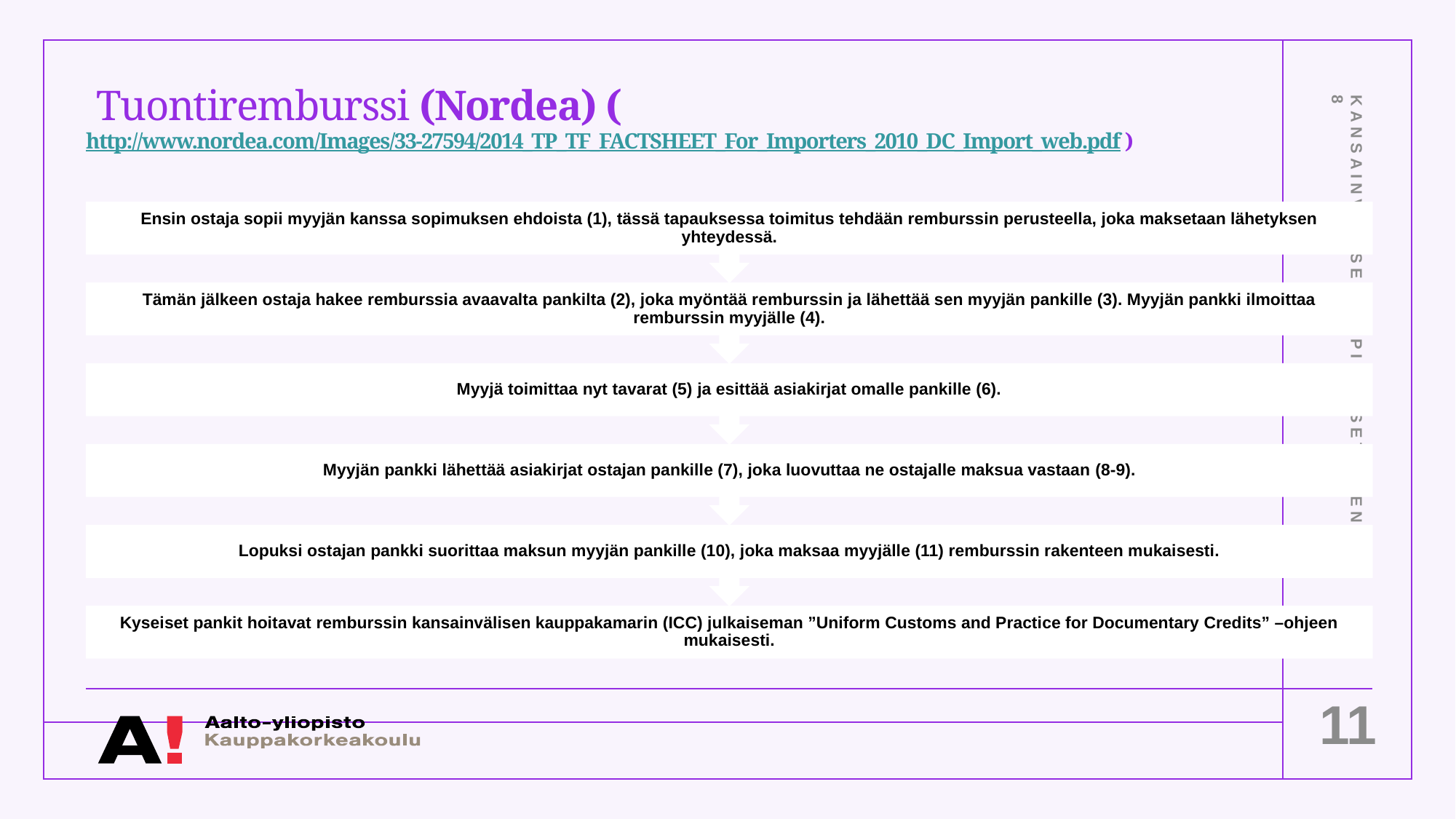

# Tuontiremburssi (Nordea) (http://www.nordea.com/Images/33-27594/2014_TP_TF_FACTSHEET_For_Importers_2010_DC_Import_web.pdf )
Kyseiset pankit hoitavat remburssin kansainvälisen kauppakamarin (ICC) julkaiseman ”Uniform Customs and Practice for Documentary Credits” –ohjeen mukaisesti.
Lopuksi ostajan pankki suorittaa maksun myyjän pankille (10), joka maksaa myyjälle (11) remburssin rakenteen mukaisesti.
Myyjän pankki lähettää asiakirjat ostajan pankille (7), joka luovuttaa ne ostajalle maksua vastaan ​​(8-9).
Myyjä toimittaa nyt tavarat (5) ja esittää asiakirjat omalle pankille (6).
Tämän jälkeen ostaja hakee remburssia avaavalta pankilta (2), joka myöntää remburssin ja lähettää sen myyjän pankille (3). Myyjän pankki ilmoittaa remburssin myyjälle (4).
Ensin ostaja sopii myyjän kanssa sopimuksen ehdoista (1), tässä tapauksessa toimitus tehdään remburssin perusteella, joka maksetaan lähetyksen yhteydessä.
Kansainväliset sopimukset Luento 8
11